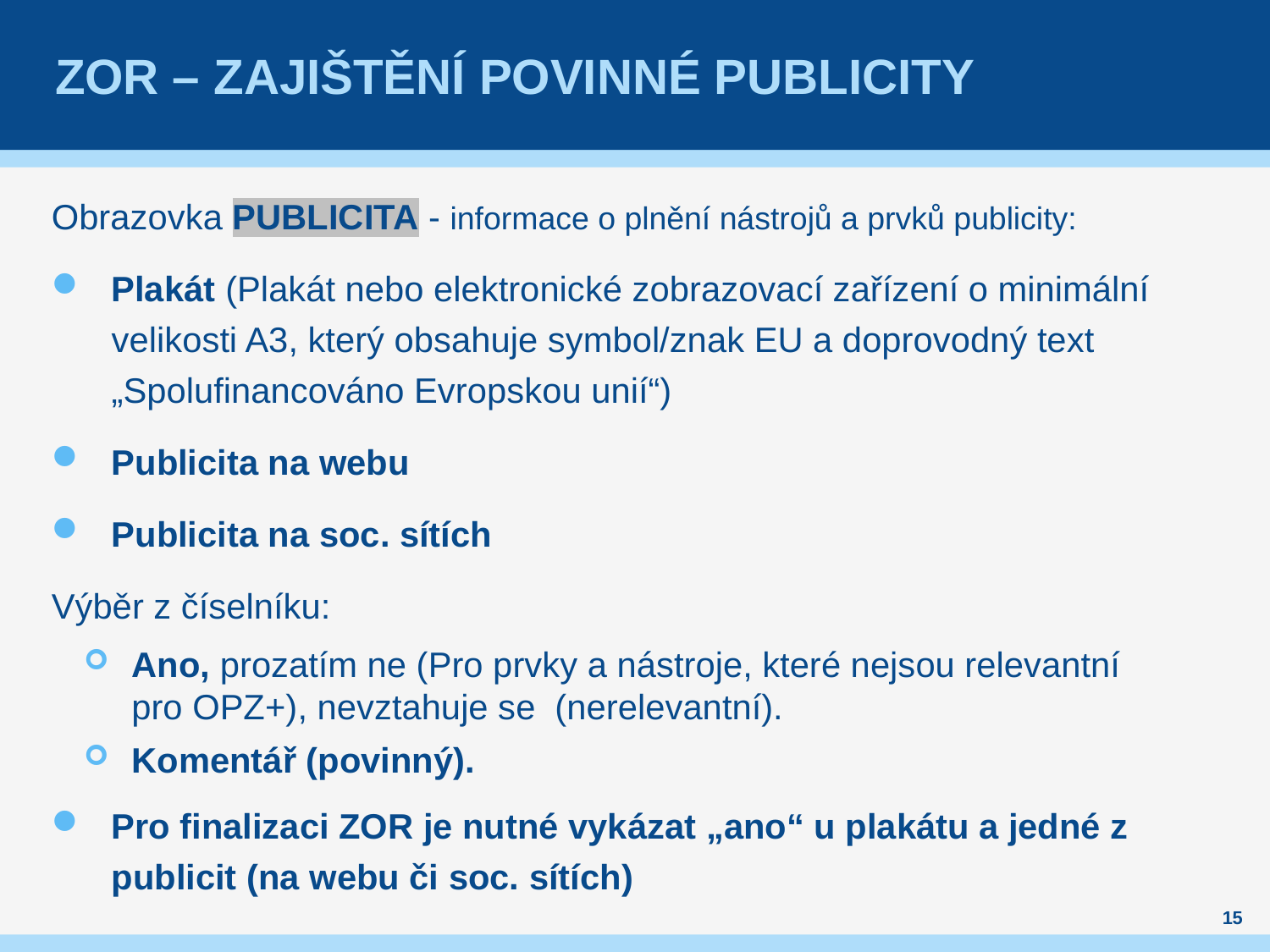

# Zor – zajištění povinné publicity
Obrazovka PUBLICITA - informace o plnění nástrojů a prvků publicity:
Plakát (Plakát nebo elektronické zobrazovací zařízení o minimální velikosti A3, který obsahuje symbol/znak EU a doprovodný text „Spolufinancováno Evropskou unií“)
Publicita na webu
Publicita na soc. sítích
Výběr z číselníku:
Ano, prozatím ne (Pro prvky a nástroje, které nejsou relevantní pro OPZ+), nevztahuje se  (nerelevantní).
Komentář (povinný).
Pro finalizaci ZOR je nutné vykázat „ano“ u plakátu a jedné z publicit (na webu či soc. sítích)
15